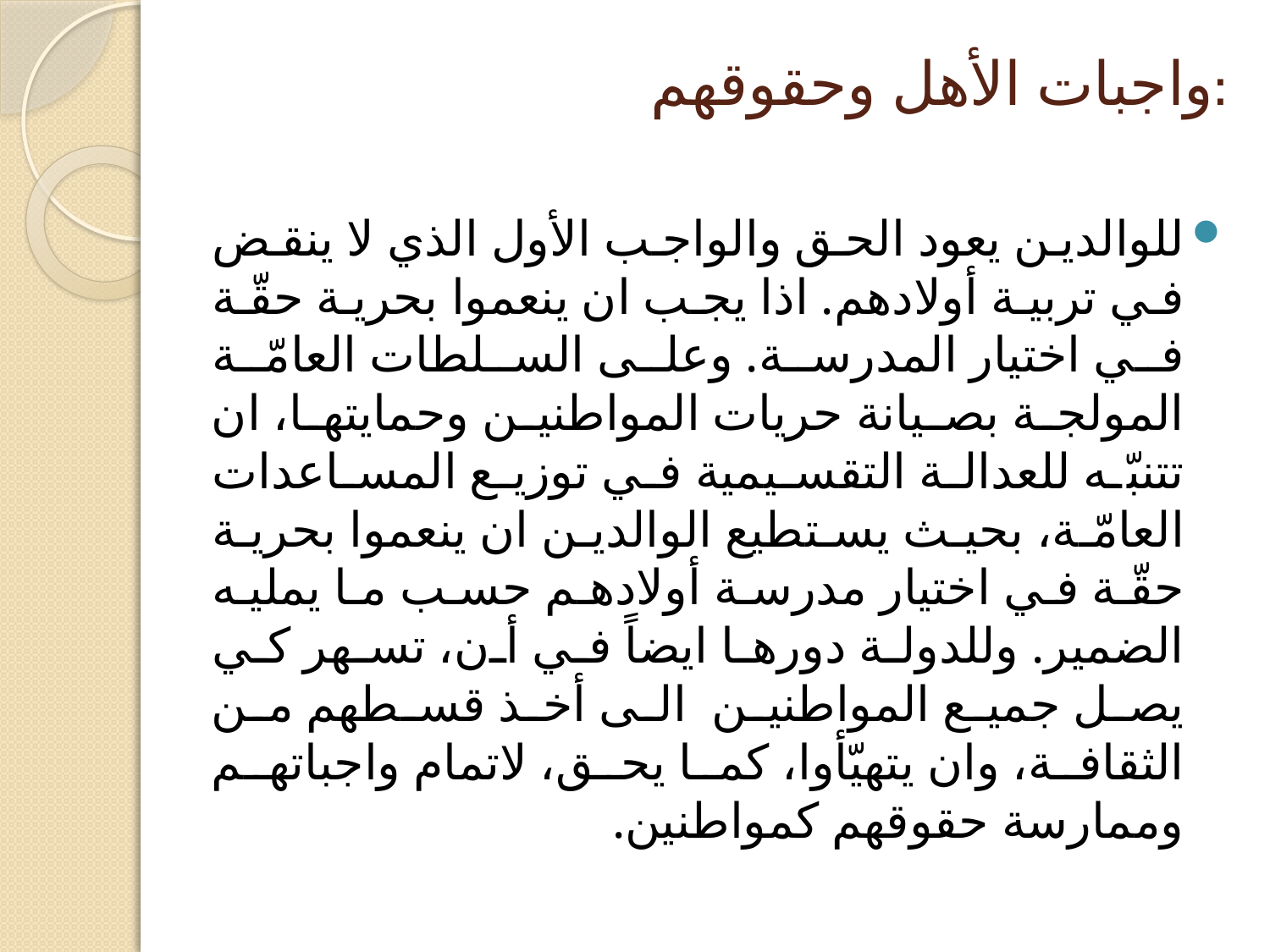

# واجبات الأهل وحقوقهم:
للوالدين يعود الحق والواجب الأول الذي لا ينقض في تربية أولادهم. اذا يجب ان ينعموا بحرية حقّة في اختيار المدرسة. وعلى السلطات العامّة المولجة بصيانة حريات المواطنين وحمايتها، ان تتنبّه للعدالة التقسيمية في توزيع المساعدات العامّة، بحيث يستطيع الوالدين ان ينعموا بحرية حقّة في اختيار مدرسة أولادهم حسب ما يمليه الضمير. وللدولة دورها ايضاً في أن، تسهر كي يصل جميع المواطنين  الى أخذ قسطهم من الثقافة، وان يتهيّأوا، كما يحق، لاتمام واجباتهم وممارسة حقوقهم كمواطنين.